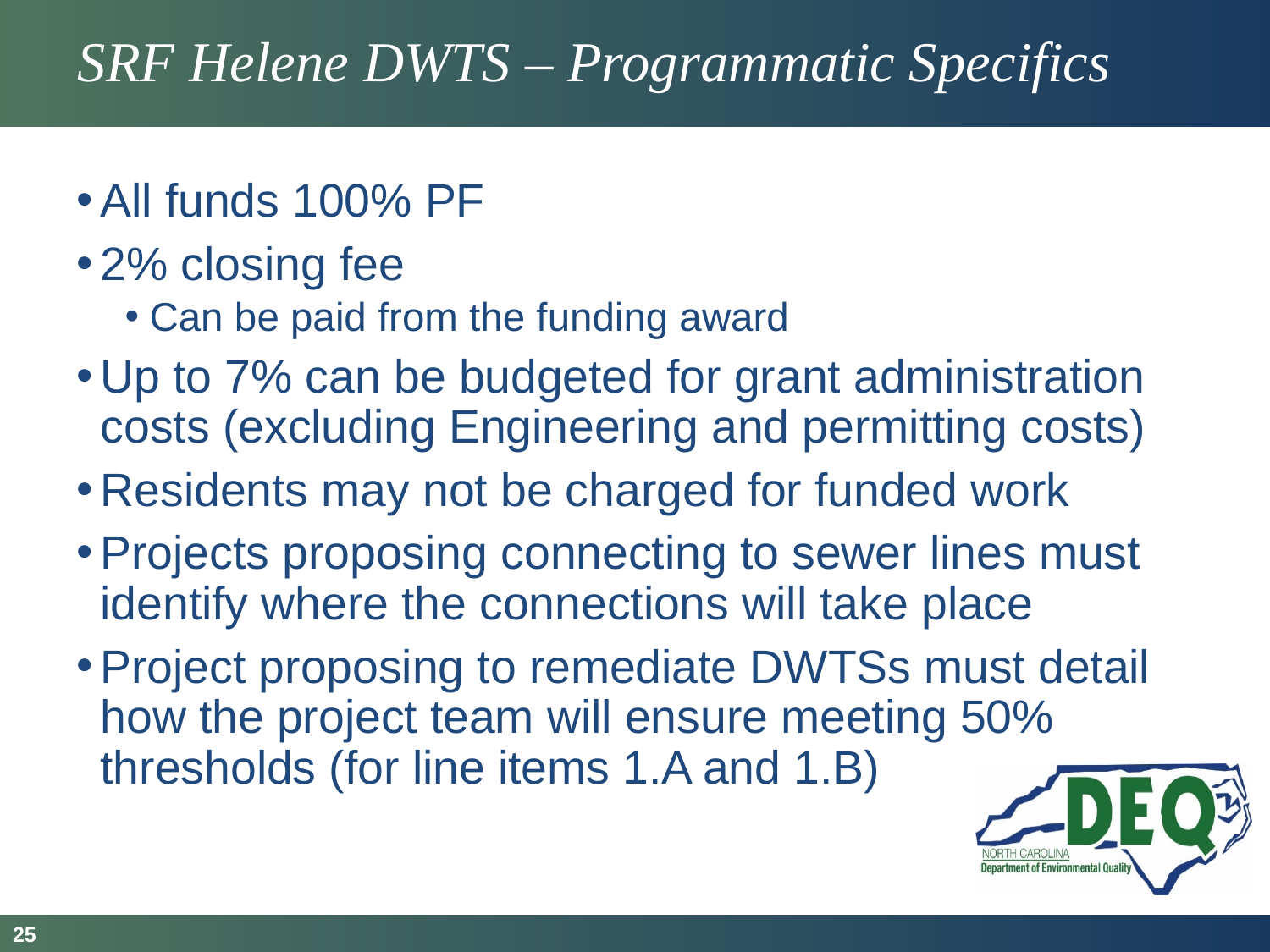

# SRF Helene DWTS – Programmatic Specifics
All funds 100% PF
2% closing fee
Can be paid from the funding award
Up to 7% can be budgeted for grant administration costs (excluding Engineering and permitting costs)
Residents may not be charged for funded work
Projects proposing connecting to sewer lines must identify where the connections will take place
Project proposing to remediate DWTSs must detail how the project team will ensure meeting 50% thresholds (for line items 1.A and 1.B)
25